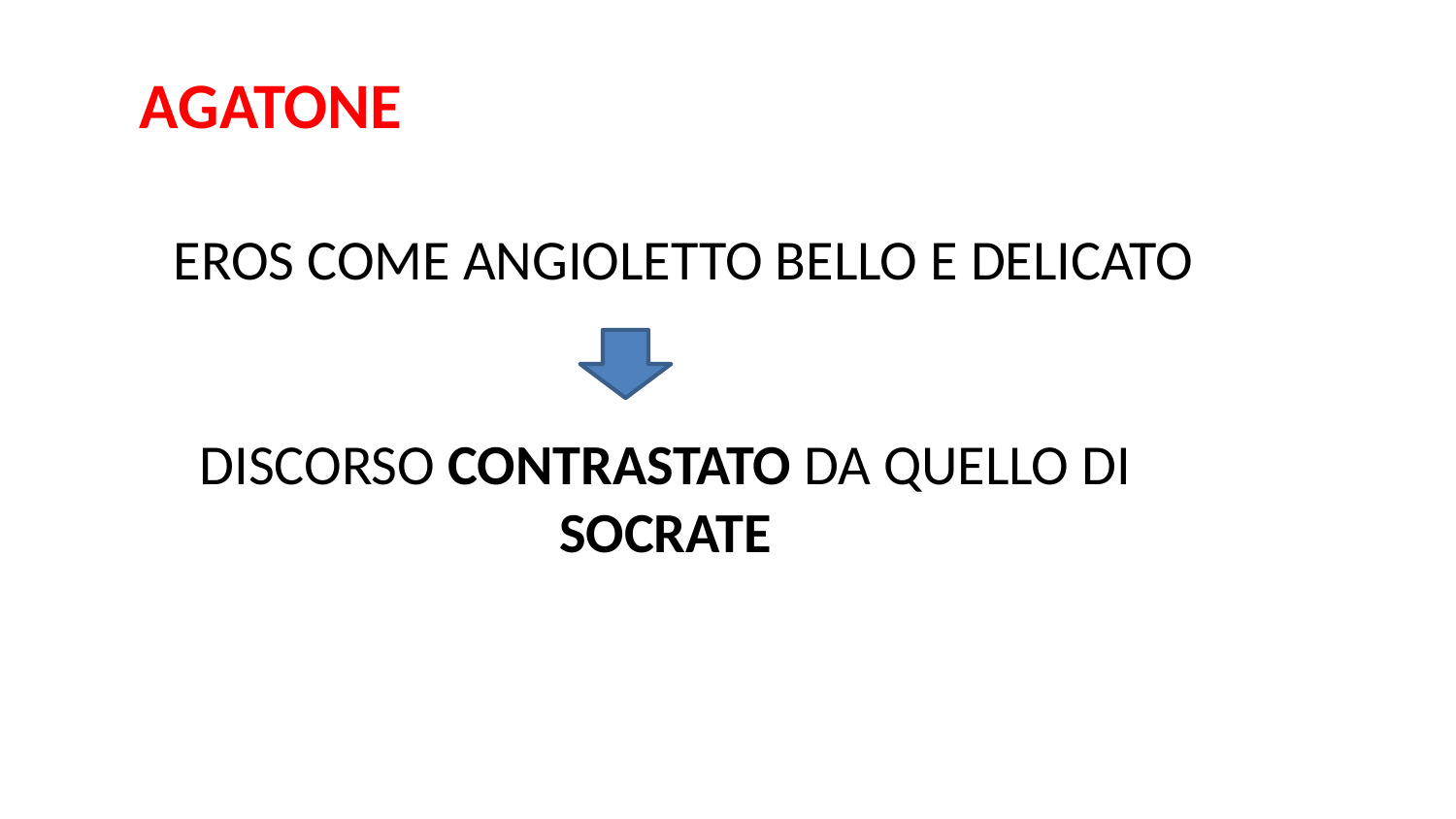

AGATONE
EROS COME ANGIOLETTO BELLO E DELICATO

DISCORSO CONTRASTATO DA QUELLO DI SOCRATE